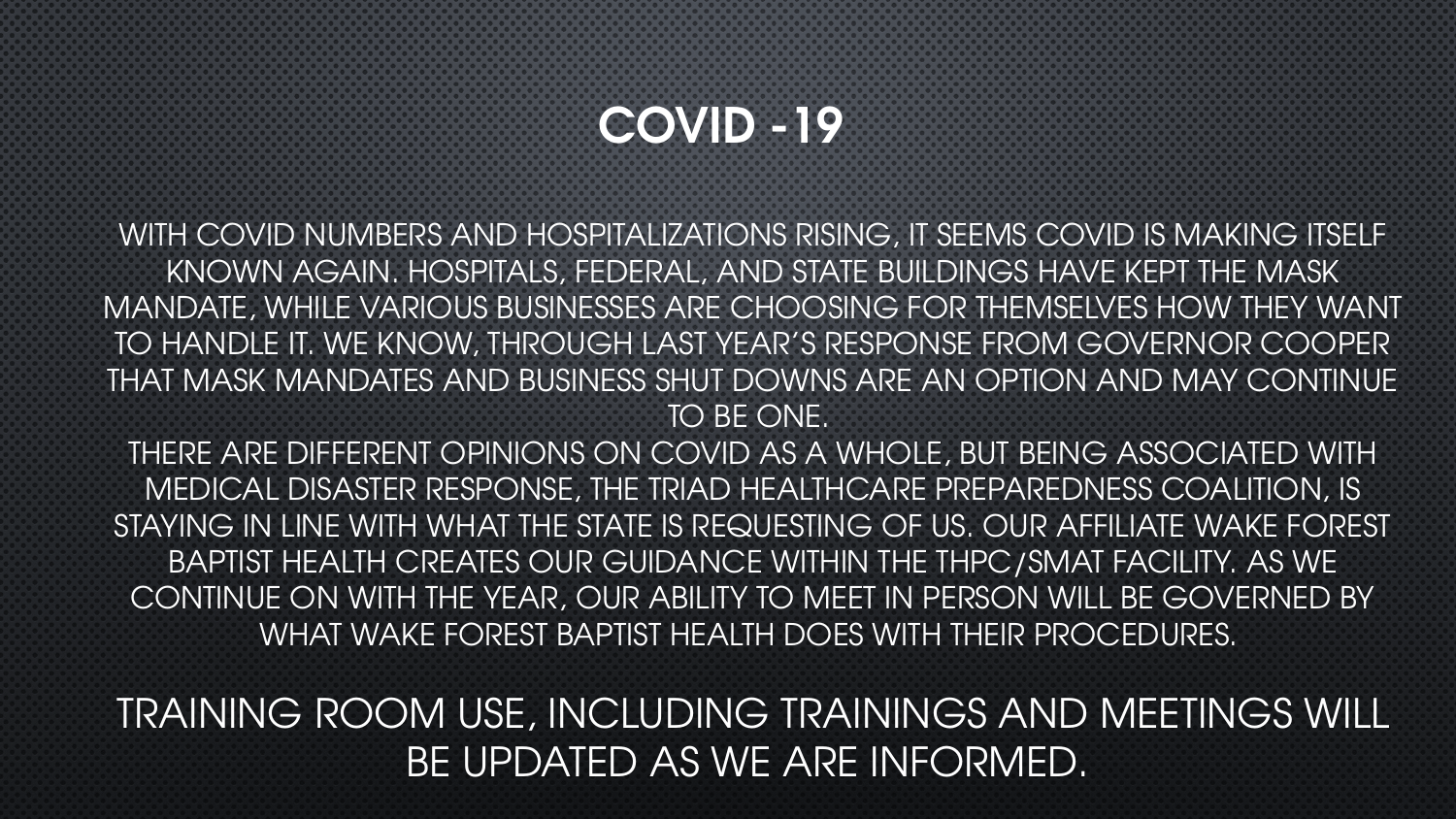

# COVID -19
With COVID numbers and hospitalizations rising, it seems COVID is making itself known again. Hospitals, federal, and state buildings have kept the mask mandate, while various businesses are choosing for themselves how they want to handle it. We know, through last year’s response from Governor Cooper that mask mandates and business shut downs are an option and may continue to be one.
There are different opinions on COVID as a whole, but being associated with medical disaster response, the Triad Healthcare Preparedness Coalition, is staying in line with what the state is requesting of us. Our affiliate Wake Forest Baptist Health creates our guidance within the THPC/SMAT facility. As we continue on with the year, our ability to meet in person will be governed by what Wake Forest Baptist Health does with their procedures.

Training room use, including trainings and meetings will be updated as we are informed.